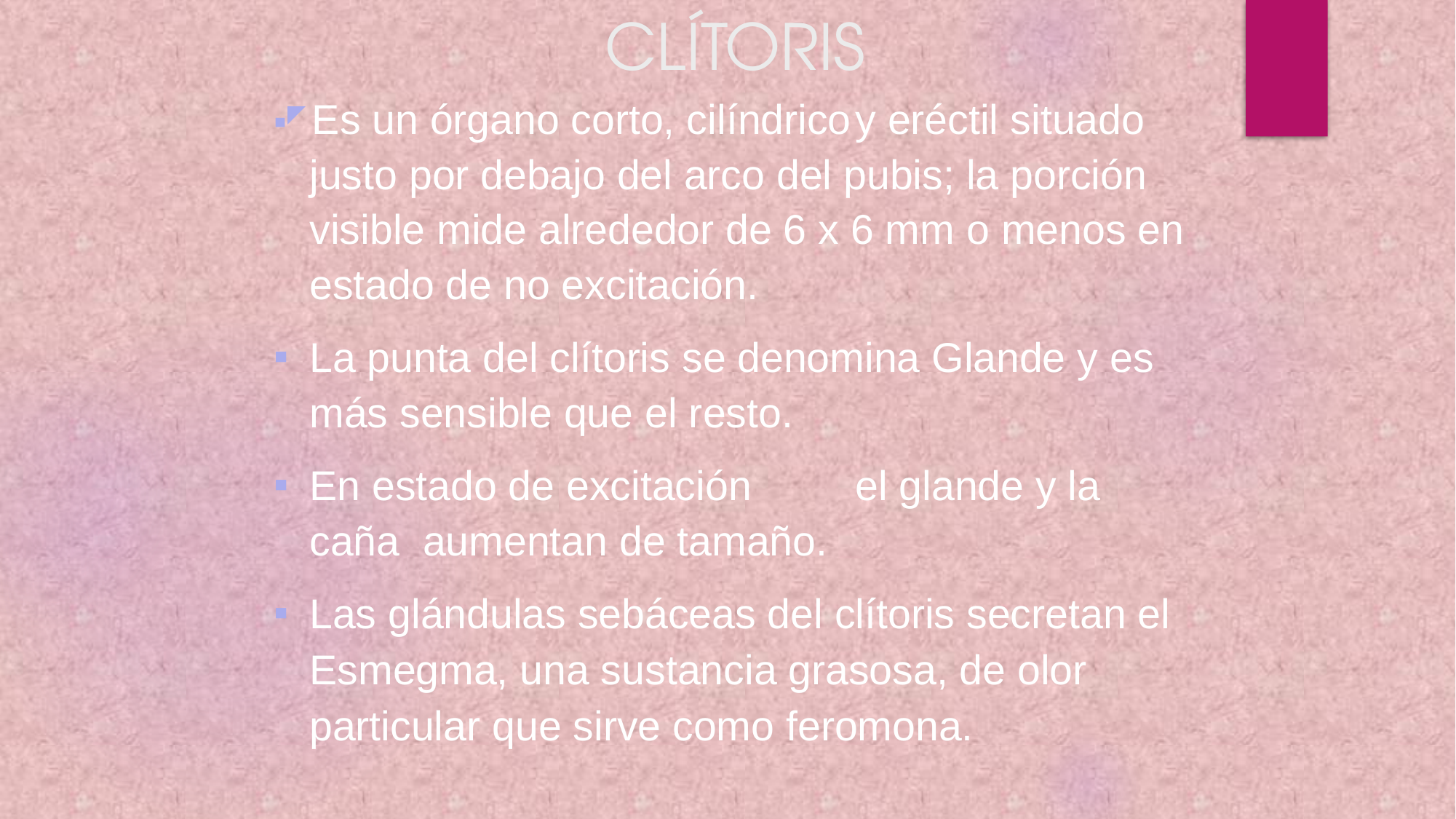

# CLÍTORIS
▪◤ Es un órgano corto, cilíndrico	y eréctil situado  justo por debajo del arco del pubis; la porción  visible mide alrededor de 6 x 6 mm o menos en  estado de no excitación.
La punta del clítoris se denomina Glande y es  más sensible que el resto.
En estado de excitación	el glande y la caña  aumentan de tamaño.
Las glándulas sebáceas del clítoris secretan el  Esmegma, una sustancia grasosa, de olor  particular que sirve como feromona.